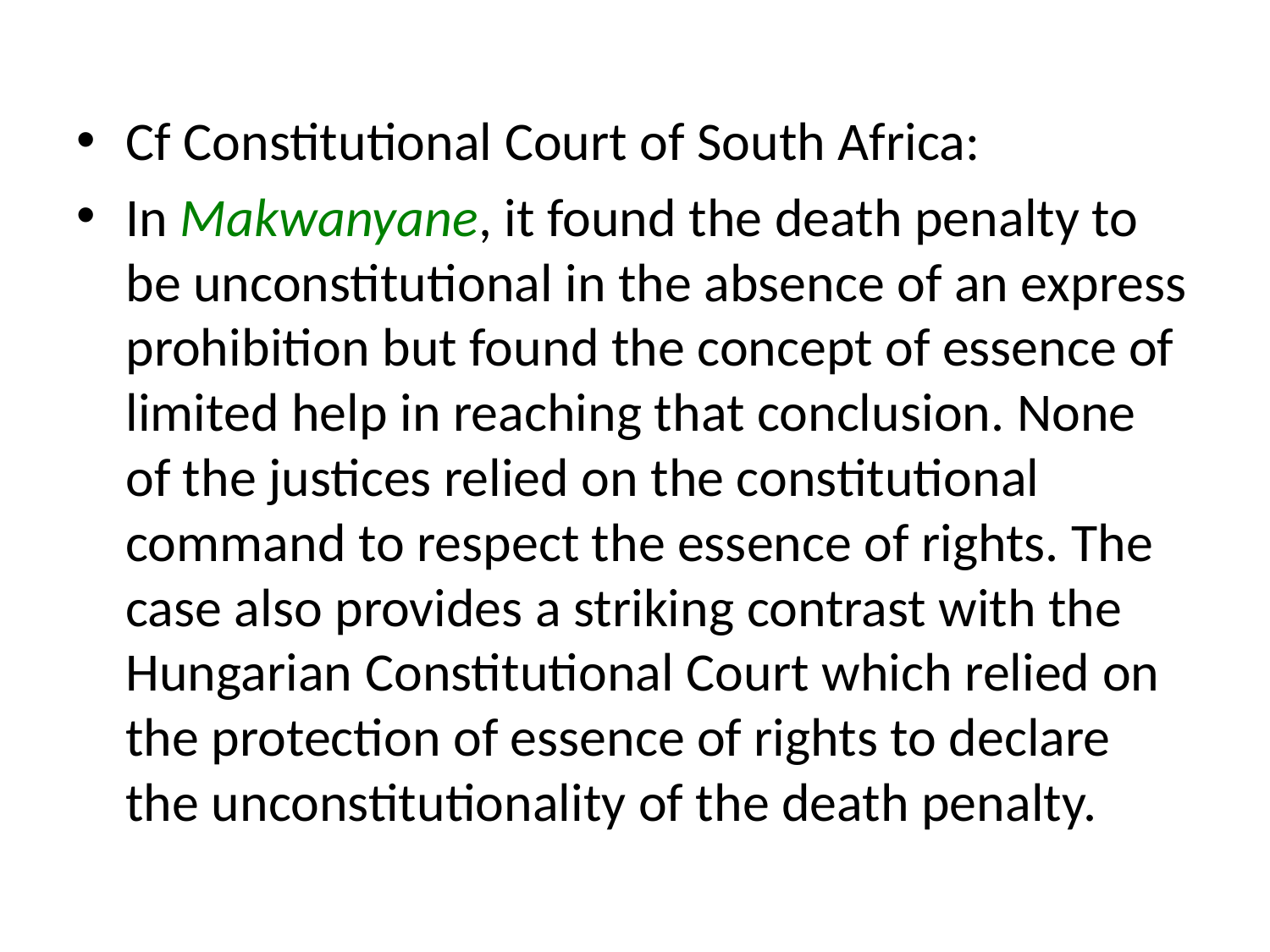

Cf Constitutional Court of South Africa:
In Makwanyane, it found the death penalty to be unconstitutional in the absence of an express prohibition but found the concept of essence of limited help in reaching that conclusion. None of the justices relied on the constitutional command to respect the essence of rights. The case also provides a striking contrast with the Hungarian Constitutional Court which relied on the protection of essence of rights to declare the unconstitutionality of the death penalty.